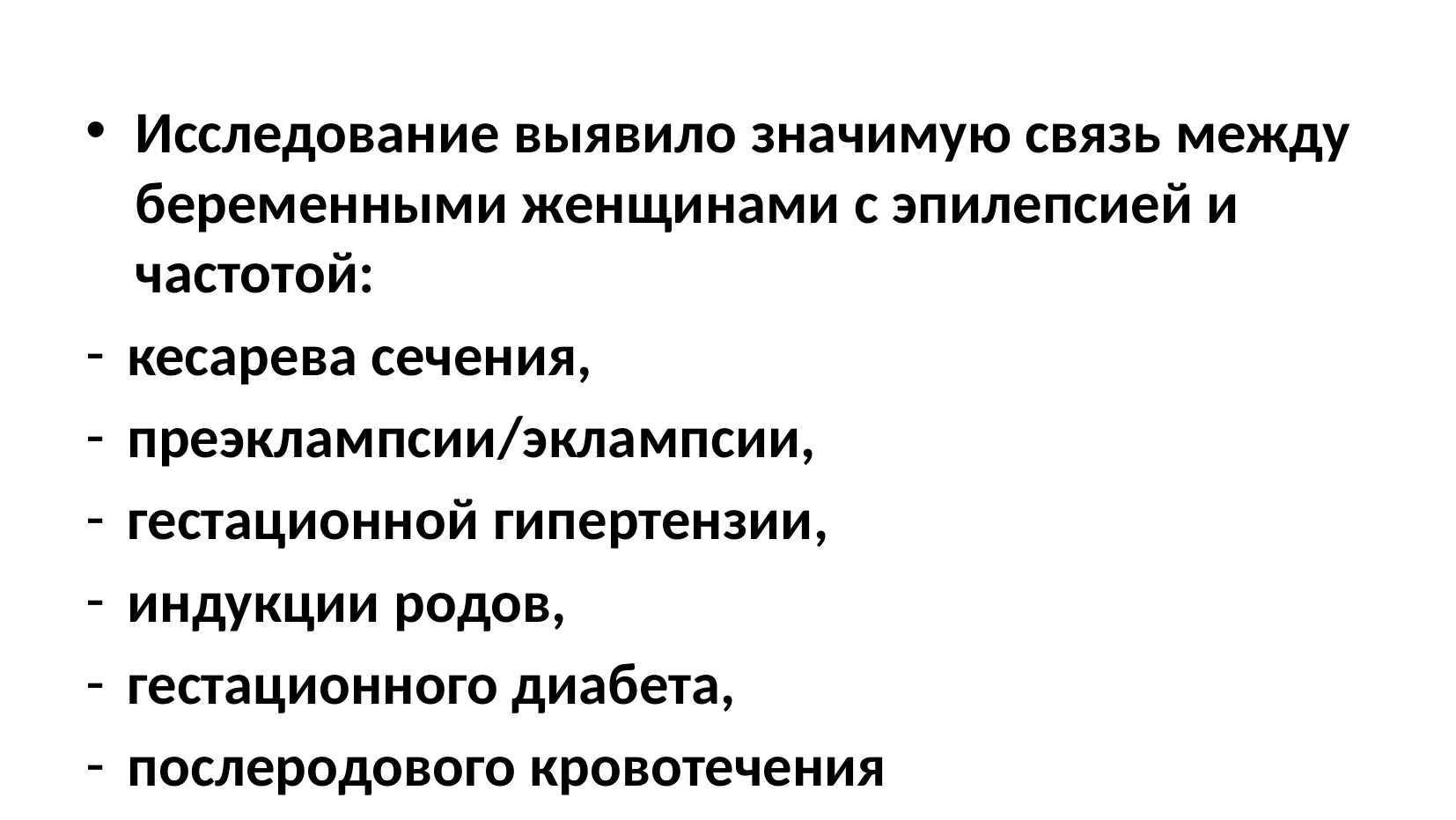

Исследование выявило значимую связь между беременными женщинами с эпилепсией и частотой:
кесарева сечения,
преэклампсии/эклампсии,
гестационной гипертензии,
индукции родов,
гестационного диабета,
послеродового кровотечения